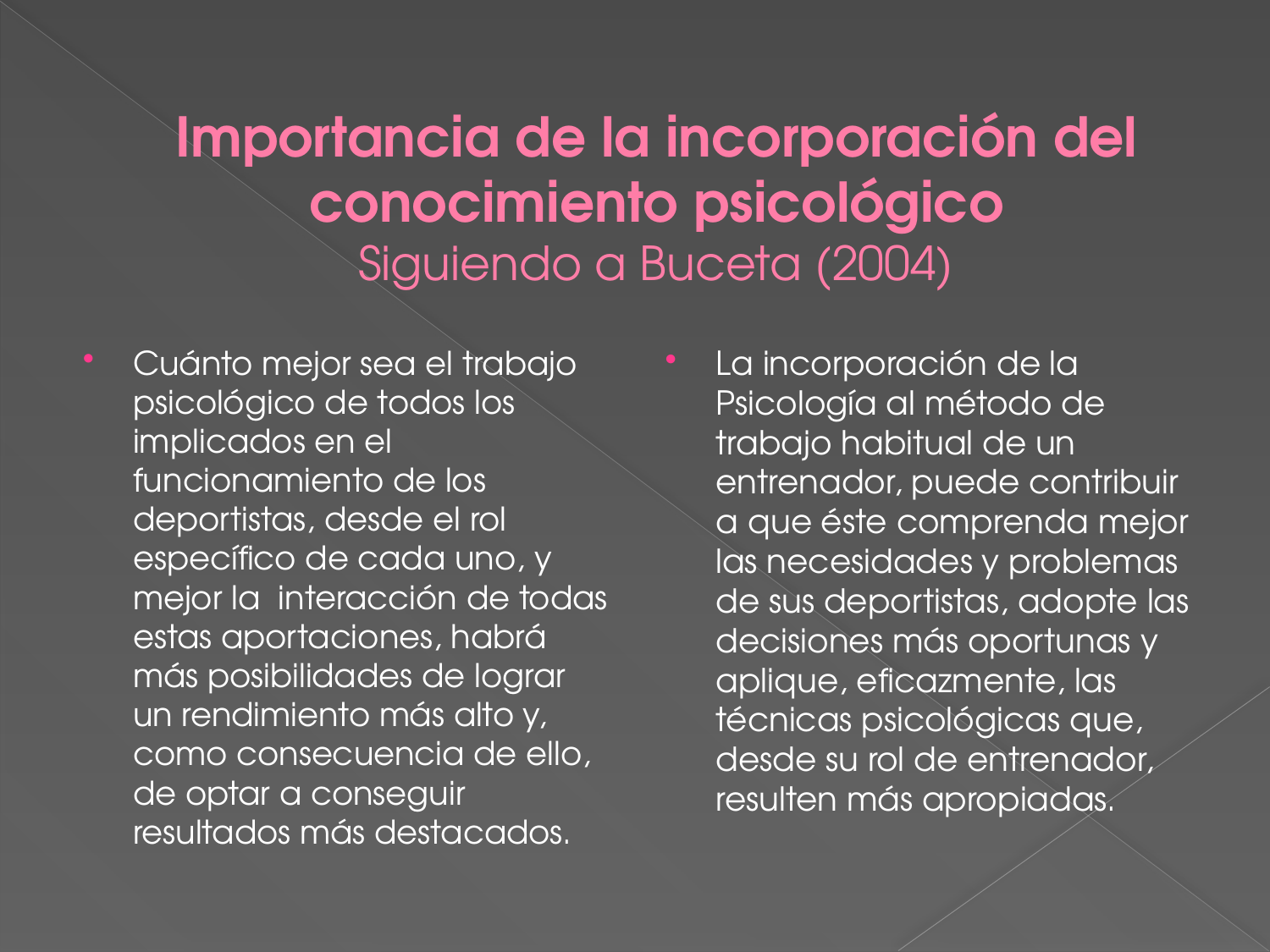

# Importancia de la incorporación del conocimiento psicológico Siguiendo a Buceta (2004)
Cuánto mejor sea el trabajo psicológico de todos los implicados en el funcionamiento de los deportistas, desde el rol específico de cada uno, y mejor la  interacción de todas estas aportaciones, habrá más posibilidades de lograr un rendimiento más alto y, como consecuencia de ello, de optar a conseguir resultados más destacados.
La incorporación de la Psicología al método de trabajo habitual de un entrenador, puede contribuir a que éste comprenda mejor las necesidades y problemas de sus deportistas, adopte las decisiones más oportunas y aplique, eficazmente, las técnicas psicológicas que, desde su rol de entrenador, resulten más apropiadas.